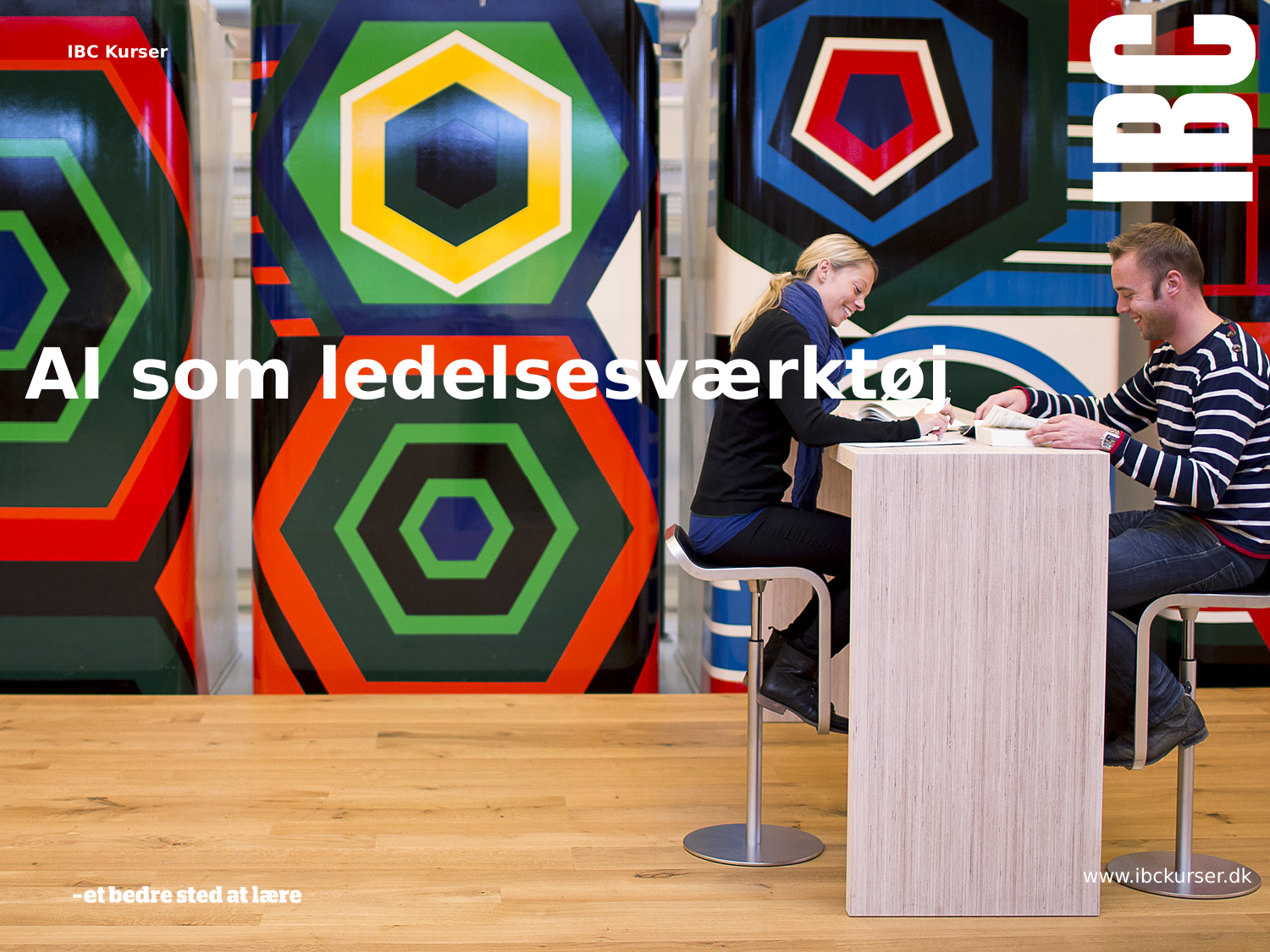

IBC Kurser
# AI som ledelsesværktøj
www.ibckurser.dk